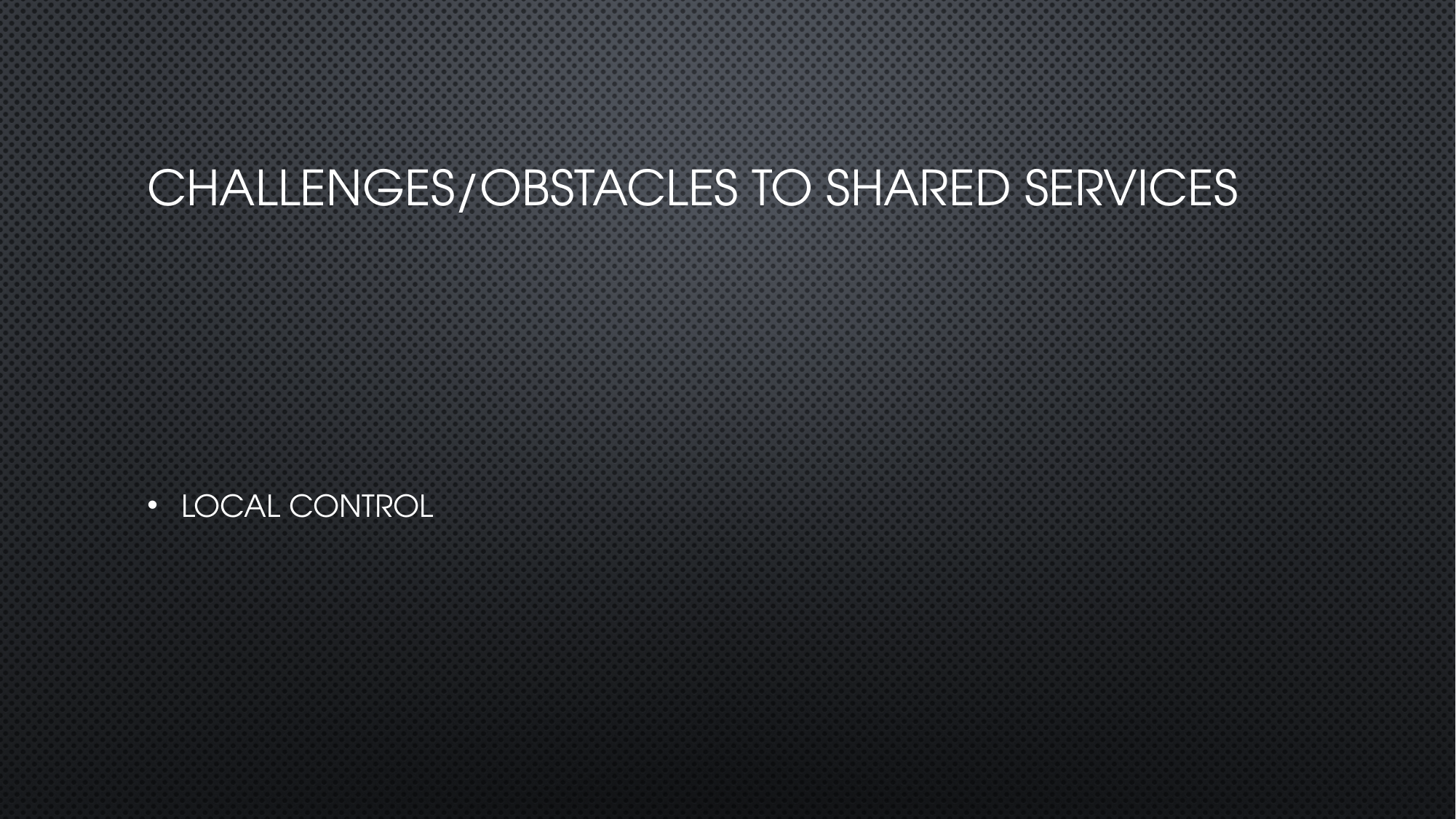

# Challenges/Obstacles to Shared Services
Local Control